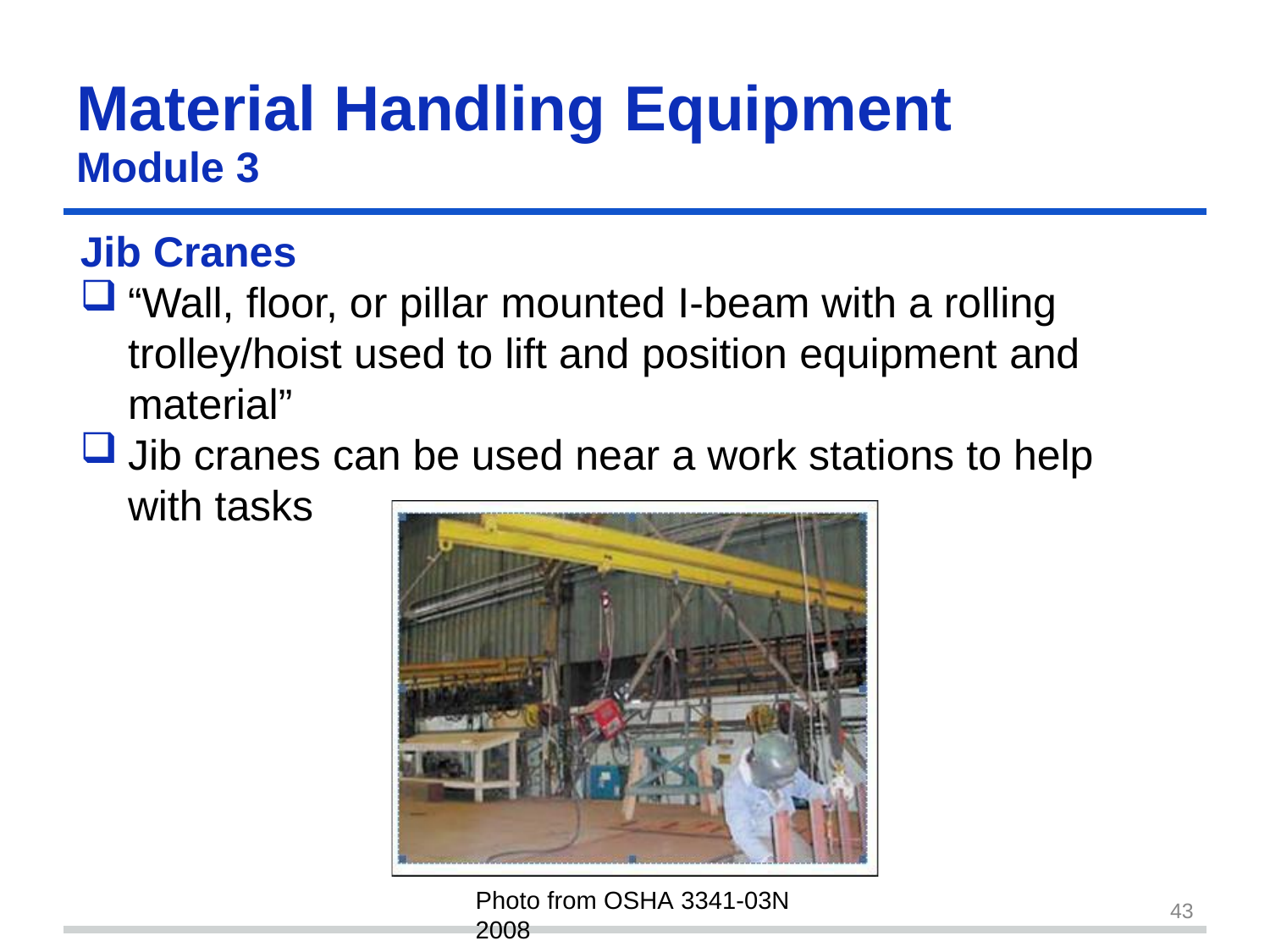

Material Handling	Equipment
Module 3
Jib Cranes
“Wall, floor, or pillar mounted I-beam with a rolling trolley/hoist used to lift and position equipment and material”
Jib cranes can be used near a work stations to help with tasks

Photo from OSHA 3341-03N 2008
43